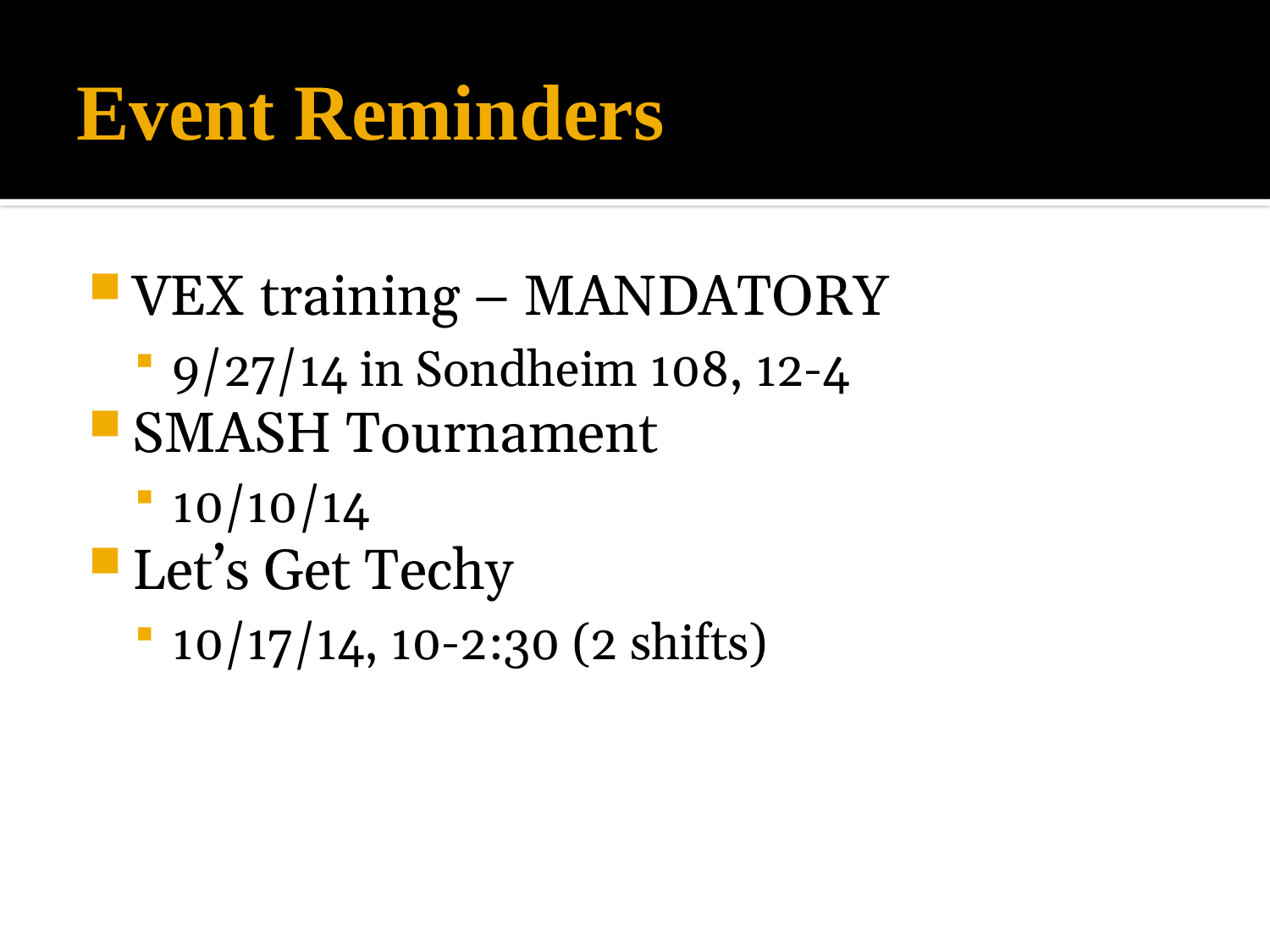

# Event Reminders
VEX training – MANDATORY
9/27/14 in Sondheim 108, 12-4
SMASH Tournament
10/10/14
Let’s Get Techy
10/17/14, 10-2:30 (2 shifts)